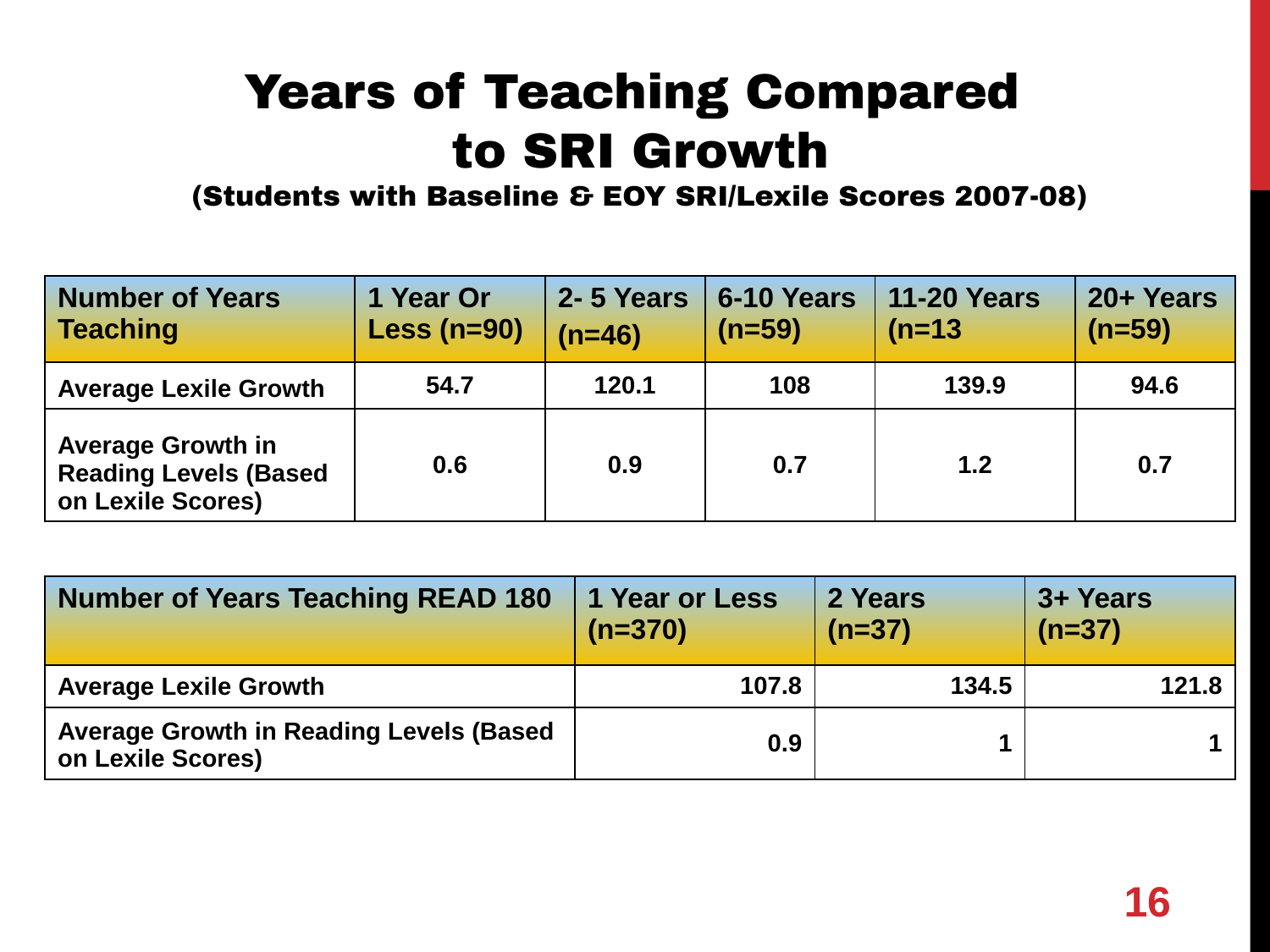

Years of Teaching Compared
to SRI Growth
(Students with Baseline & EOY SRI/Lexile Scores 2007-08)
| Number of Years Teaching | 1 Year Or Less (n=90) | 2- 5 Years (n=46) | 6-10 Years (n=59) | 11-20 Years (n=13 | 20+ Years (n=59) |
| --- | --- | --- | --- | --- | --- |
| Average Lexile Growth | 54.7 | 120.1 | 108 | 139.9 | 94.6 |
| Average Growth in Reading Levels (Based on Lexile Scores) | 0.6 | 0.9 | 0.7 | 1.2 | 0.7 |
| Number of Years Teaching READ 180 | 1 Year or Less (n=370) | 2 Years (n=37) | 3+ Years (n=37) |
| --- | --- | --- | --- |
| Average Lexile Growth | 107.8 | 134.5 | 121.8 |
| Average Growth in Reading Levels (Based on Lexile Scores) | 0.9 | 1 | 1 |
16